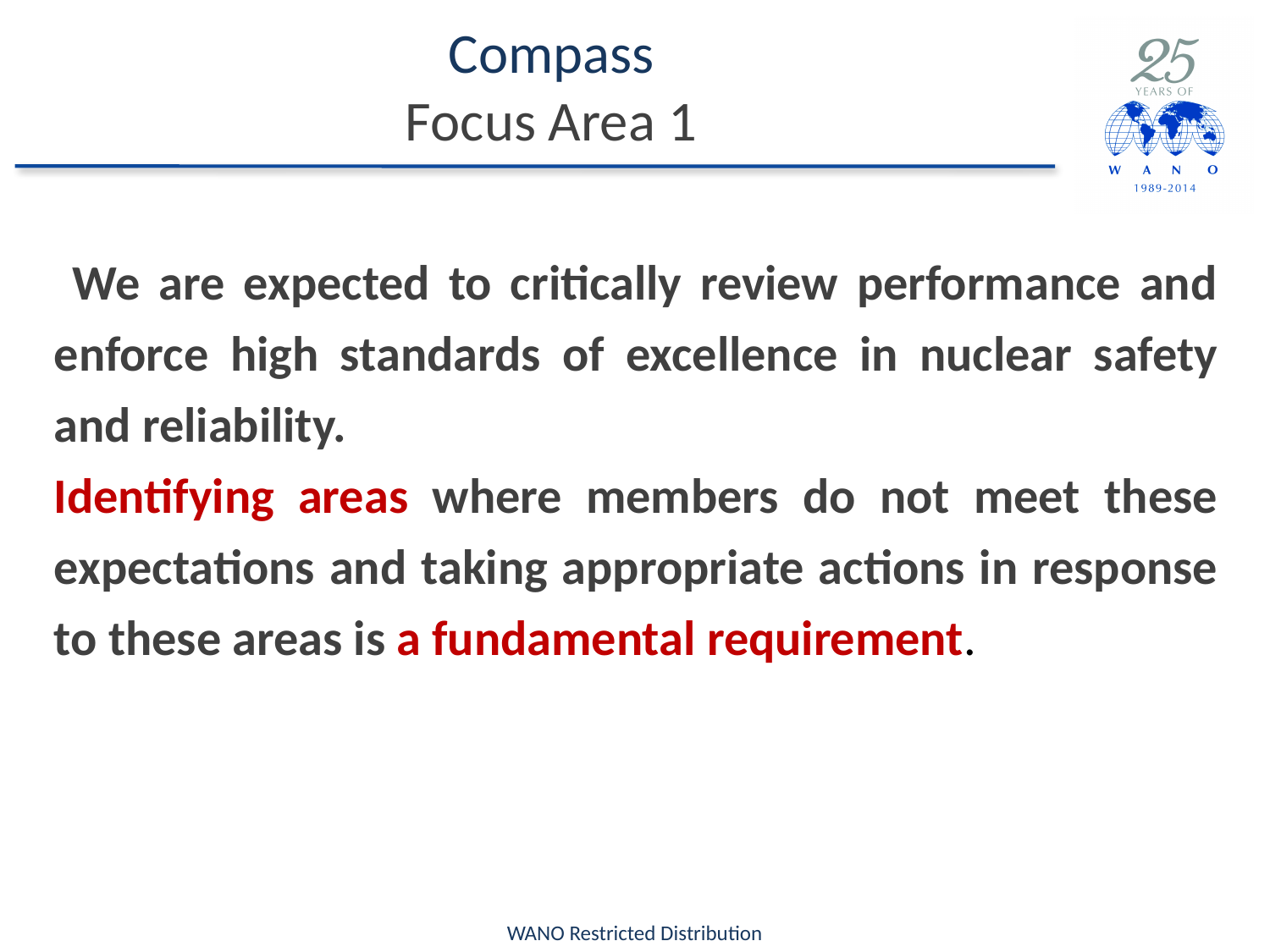

# Compass Focus Area 1

 We are expected to critically review performance and enforce high standards of excellence in nuclear safety and reliability.
Identifying areas where members do not meet these expectations and taking appropriate actions in response to these areas is a fundamental requirement.
WANO Restricted Distribution